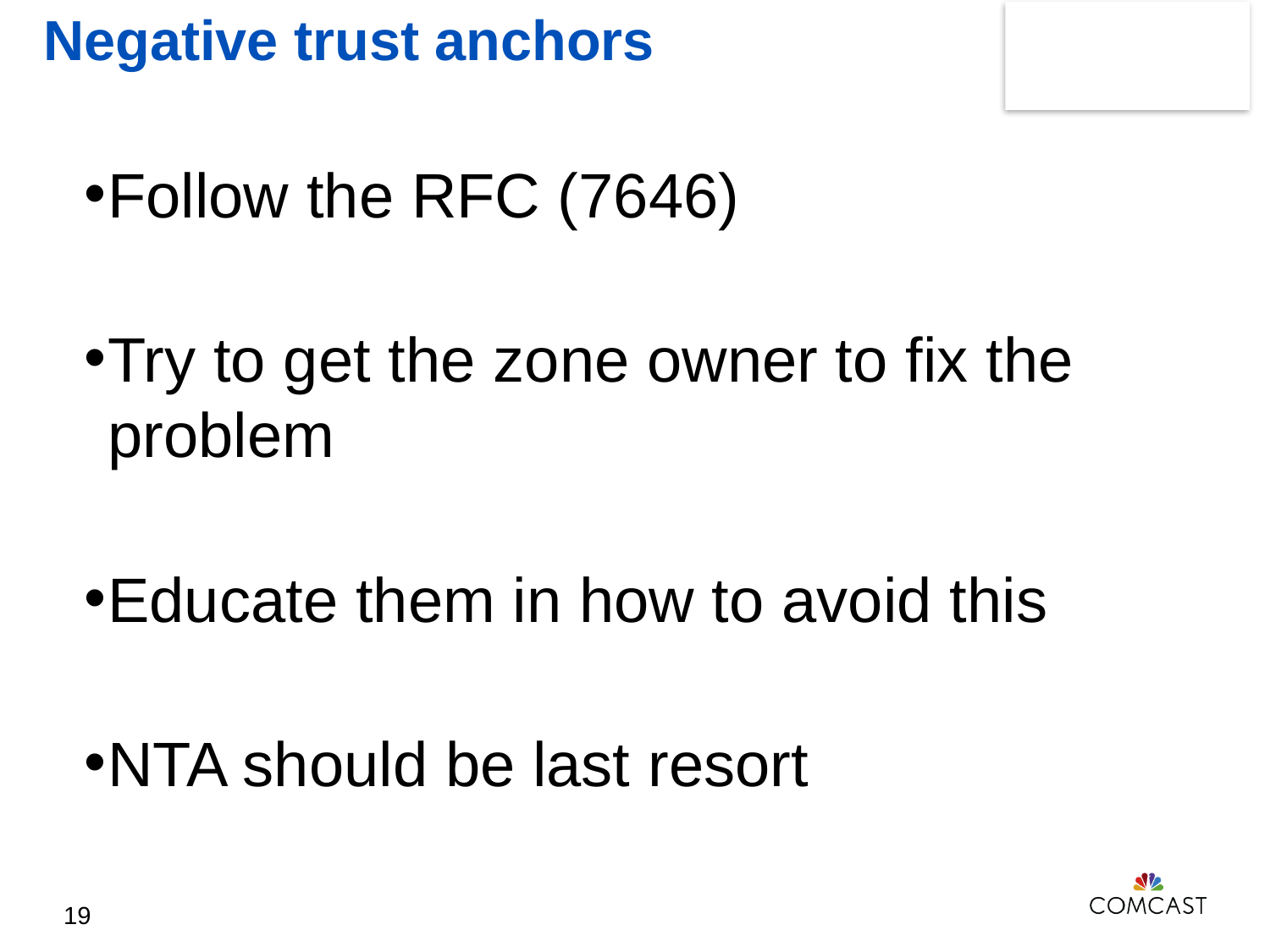

Negative trust anchors
Follow the RFC (7646)

Try to get the zone owner to fix the problem

Educate them in how to avoid this

NTA should be last resort
19